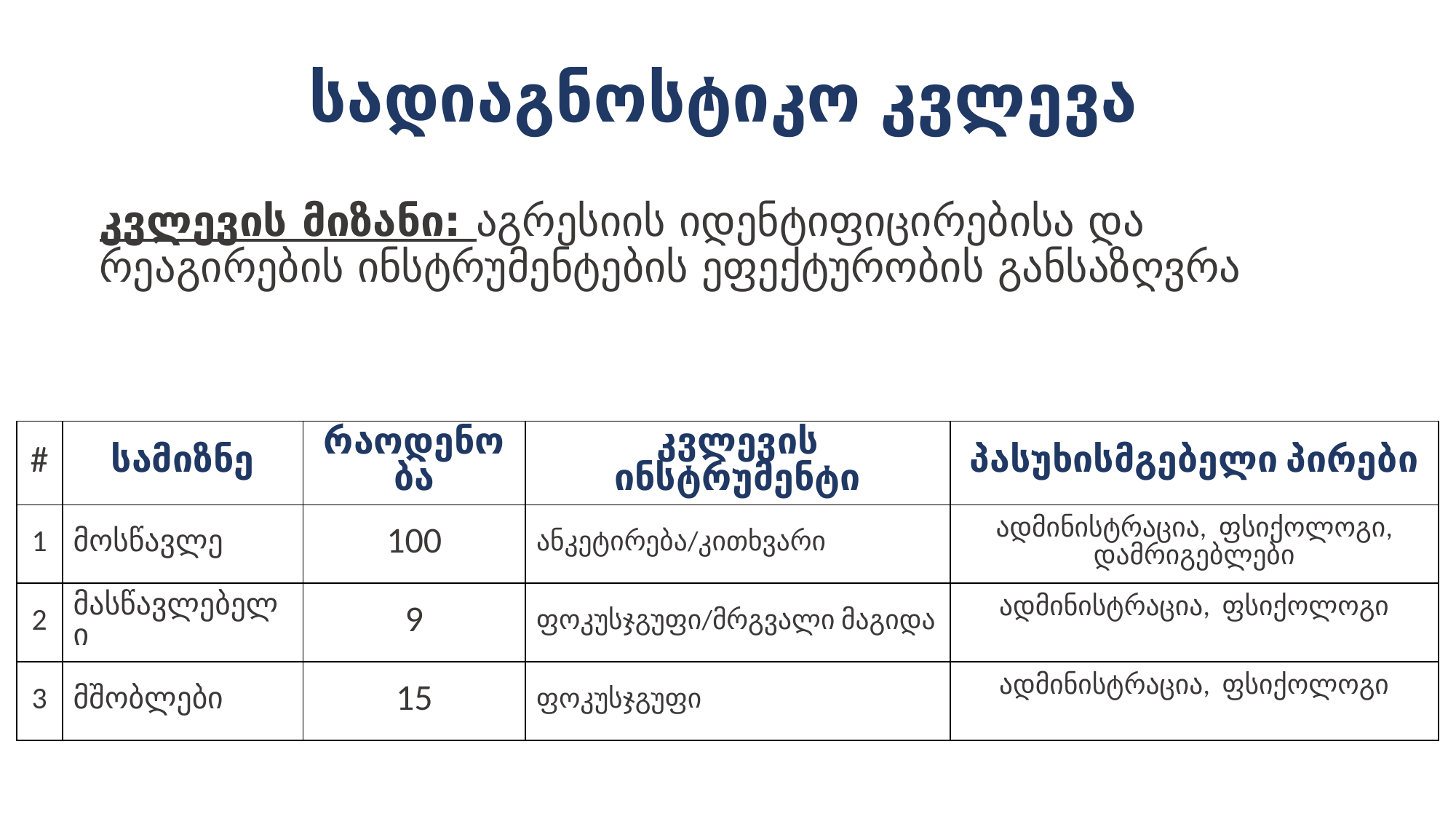

სადიაგნოსტიკო კვლევა

# კვლევის მიზანი: აგრესიის იდენტიფიცირებისა და რეაგირების ინსტრუმენტების ეფექტურობის განსაზღვრა
| # | სამიზნე | რაოდენობა | კვლევის ინსტრუმენტი | პასუხისმგებელი პირები |
| --- | --- | --- | --- | --- |
| 1 | მოსწავლე | 100 | ანკეტირება/კითხვარი | ადმინისტრაცია, ფსიქოლოგი, დამრიგებლები |
| 2 | მასწავლებელი | 9 | ფოკუსჯგუფი/მრგვალი მაგიდა | ადმინისტრაცია, ფსიქოლოგი |
| 3 | მშობლები | 15 | ფოკუსჯგუფი | ადმინისტრაცია, ფსიქოლოგი |
7